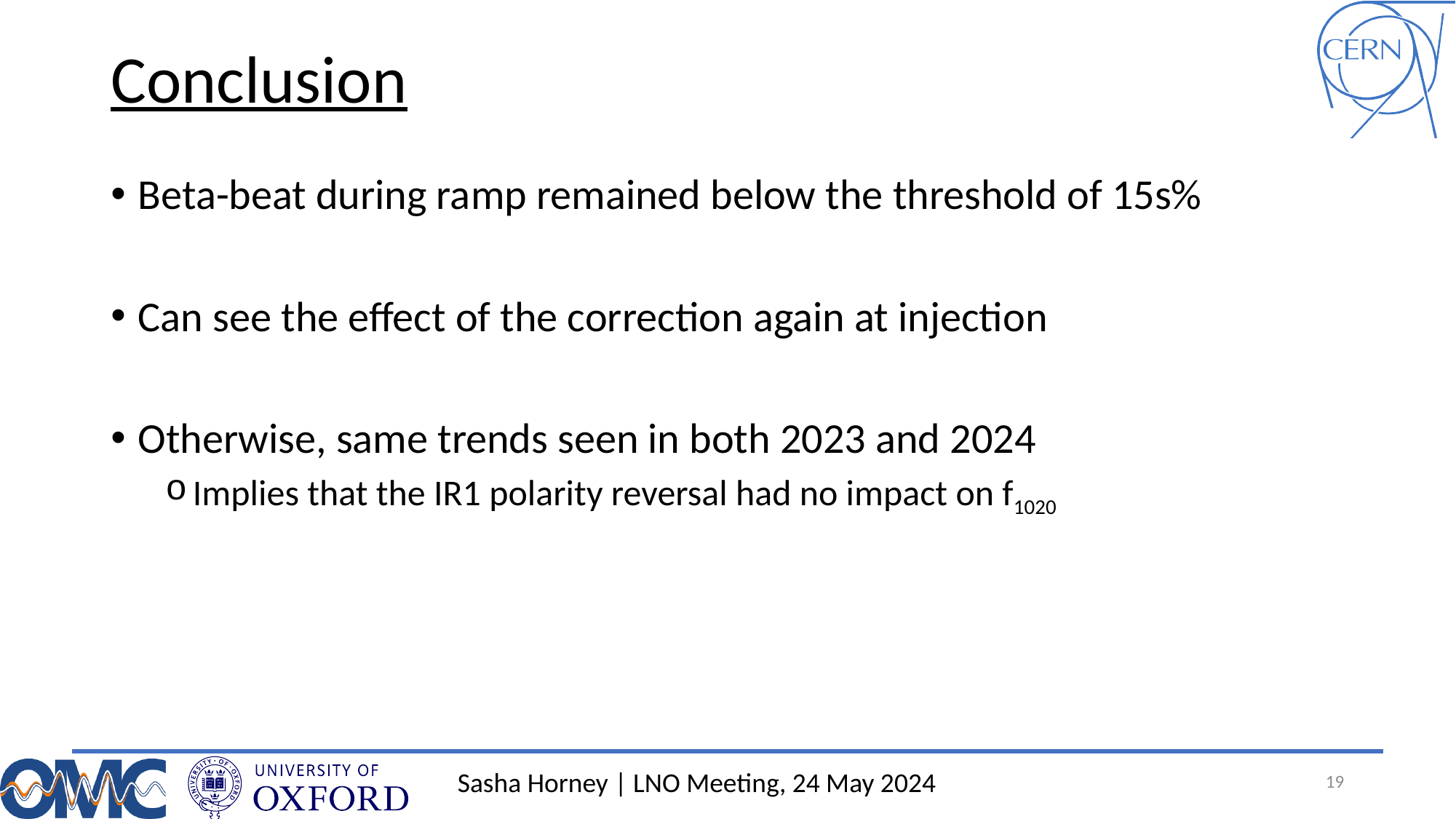

# Conclusion
Beta-beat during ramp remained below the threshold of 15s%

Can see the effect of the correction again at injection

Otherwise, same trends seen in both 2023 and 2024
Implies that the IR1 polarity reversal had no impact on f1020

19